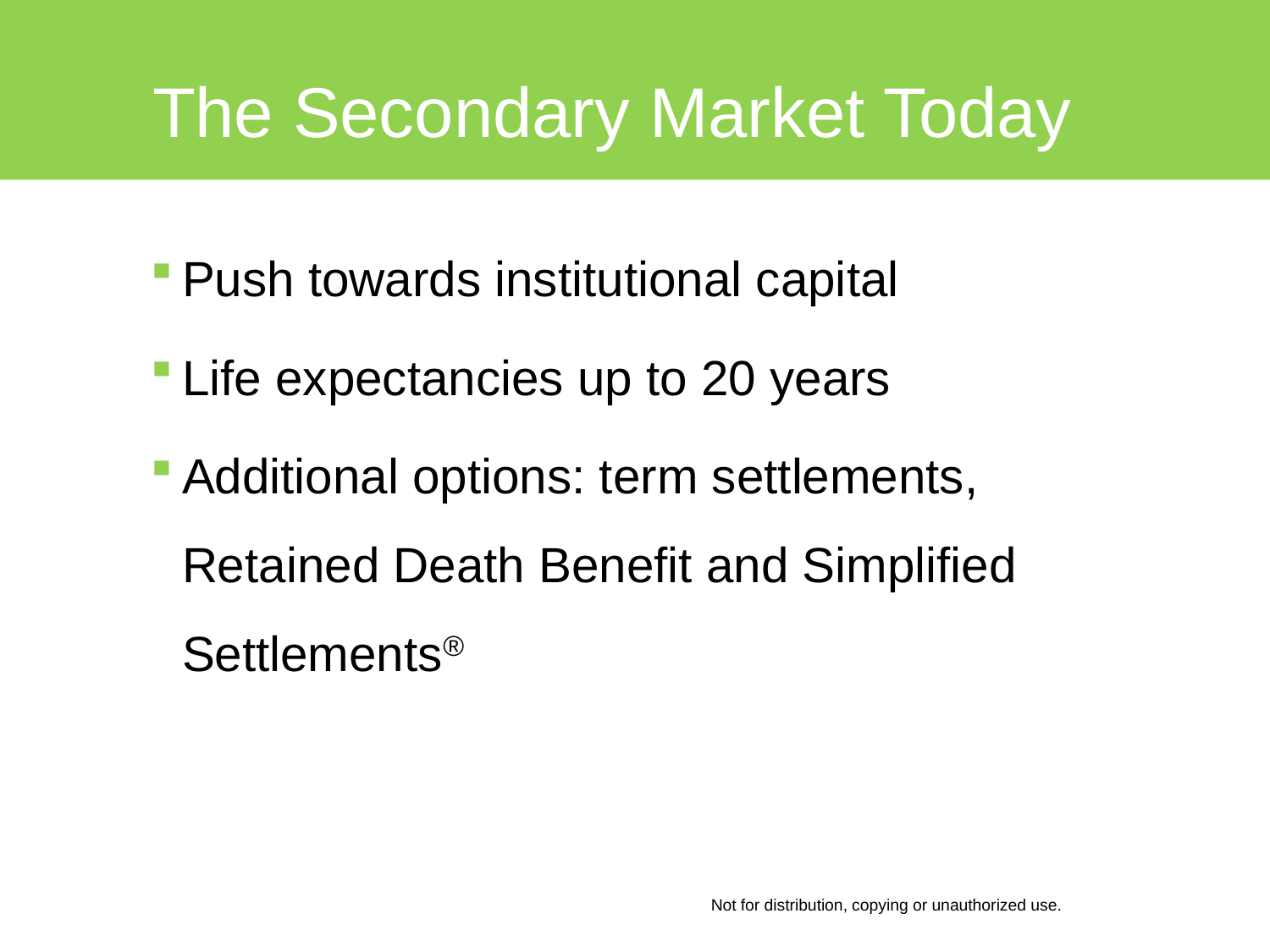

# The Secondary Market Today
Push towards institutional capital
Life expectancies up to 20 years
Additional options: term settlements,
Retained Death Benefit and Simplified Settlements®
Not for distribution, copying or unauthorized use.